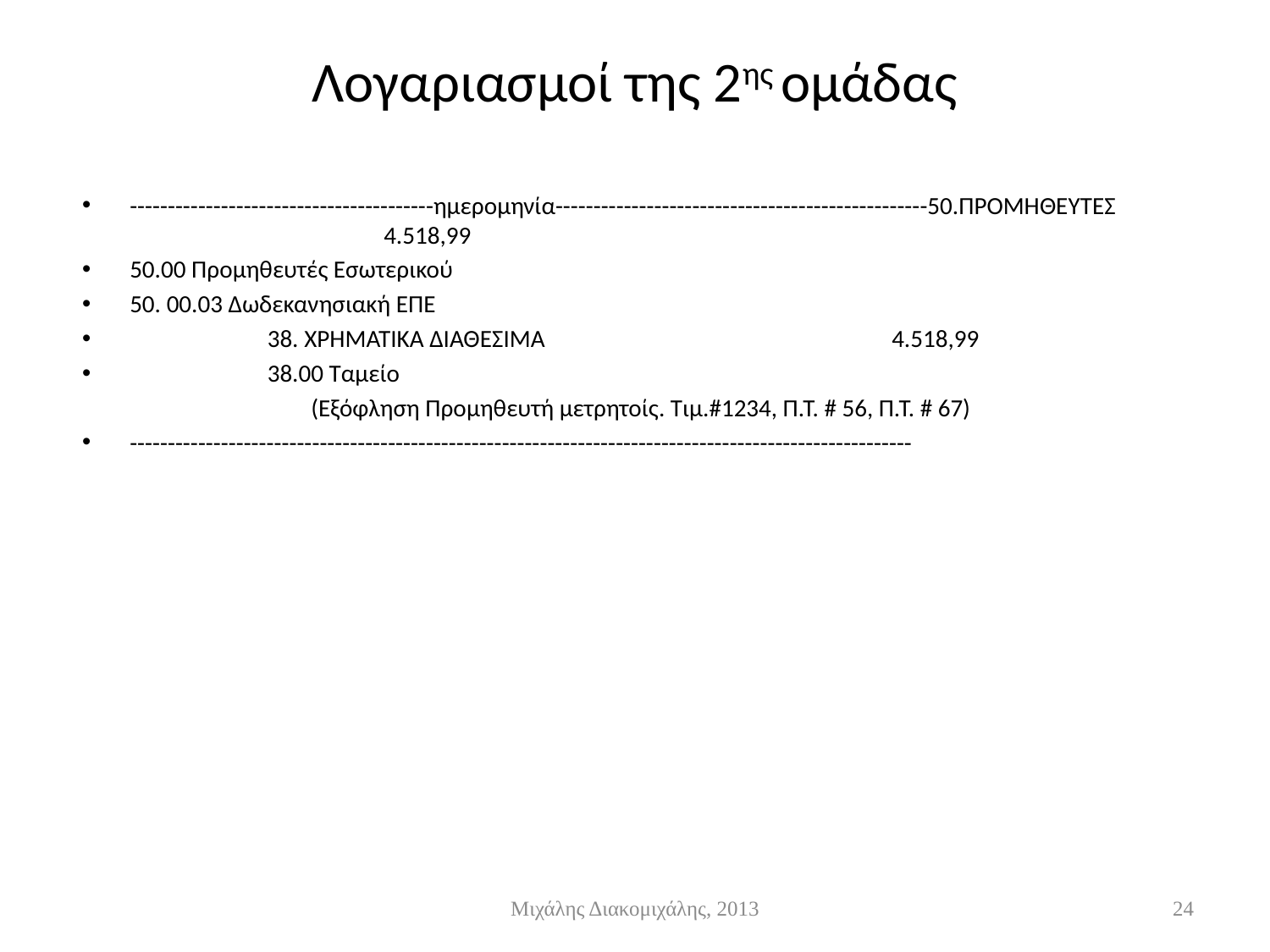

# Λογαριασμοί της 2ης ομάδας

----------------------------------------ημερομηνία-------------------------------------------------50.ΠΡΟΜΗΘΕΥΤΕΣ 			4.518,99
50.00 Προμηθευτές Εσωτερικού
50. 00.03 Δωδεκανησιακή ΕΠΕ
                         38. ΧΡΗΜΑΤΙΚΑ ΔΙΑΘΕΣΙΜΑ			4.518,99
                         38.00 Ταμείο
(Εξόφληση Προμηθευτή μετρητοίς. Τιμ.#1234, Π.Τ. # 56, Π.Τ. # 67)
-------------------------------------------------------------------------------------------------------
Μιχάλης Διακομιχάλης, 2013
24